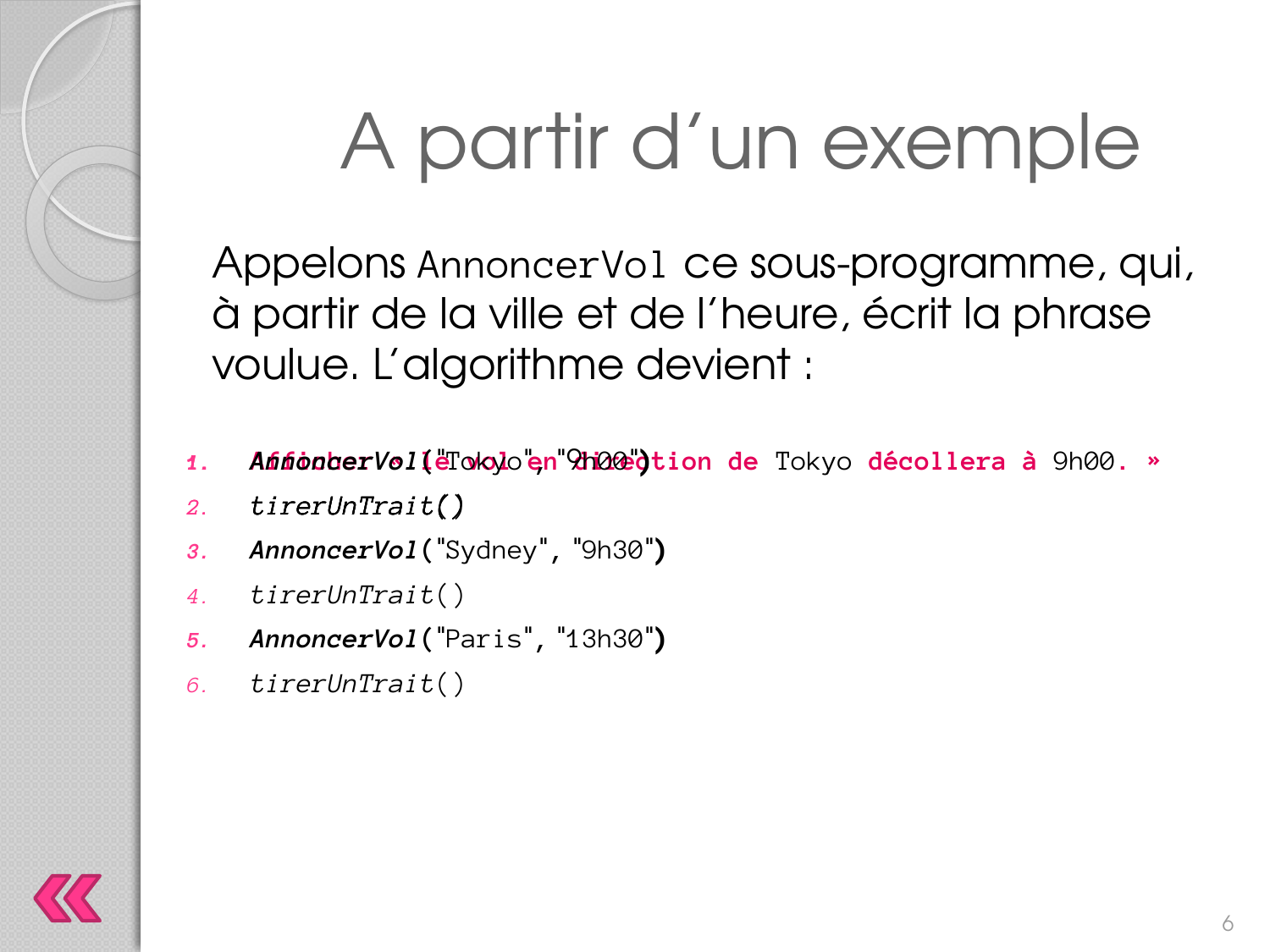

A partir d’un exemple
Appelons AnnoncerVol ce sous-programme, qui, à partir de la ville et de l’heure, écrit la phrase voulue. L’algorithme devient :

tirerUnTrait()
AnnoncerVol("Sydney", "9h30")
tirerUnTrait()
AnnoncerVol("Paris", "13h30")
tirerUnTrait()
Afficher « le vol en direction de Tokyo décollera à 9h00. »
tirerUnTrait()
AnnoncerVol("Tokyo", "9h00")
tirerUnTrait()
6